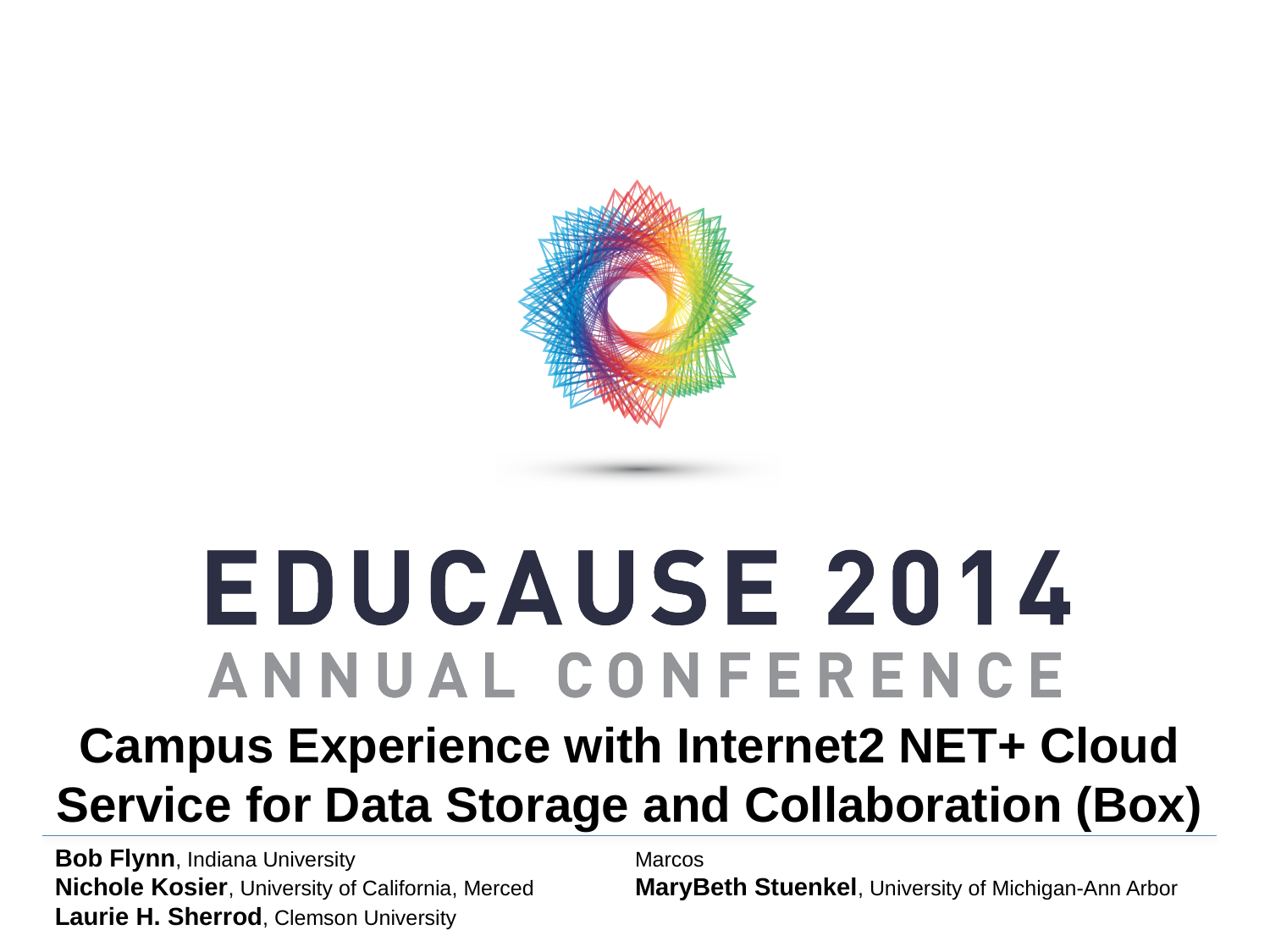

Campus Experience with Internet2 NET+ Cloud Service for Data Storage and Collaboration (Box)

Bob Flynn, Indiana University
Nichole Kosier, University of California, Merced
Laurie H. Sherrod, Clemson University

Candie Halstead, California State University, San Marcos
MaryBeth Stuenkel, University of Michigan-Ann Arbor